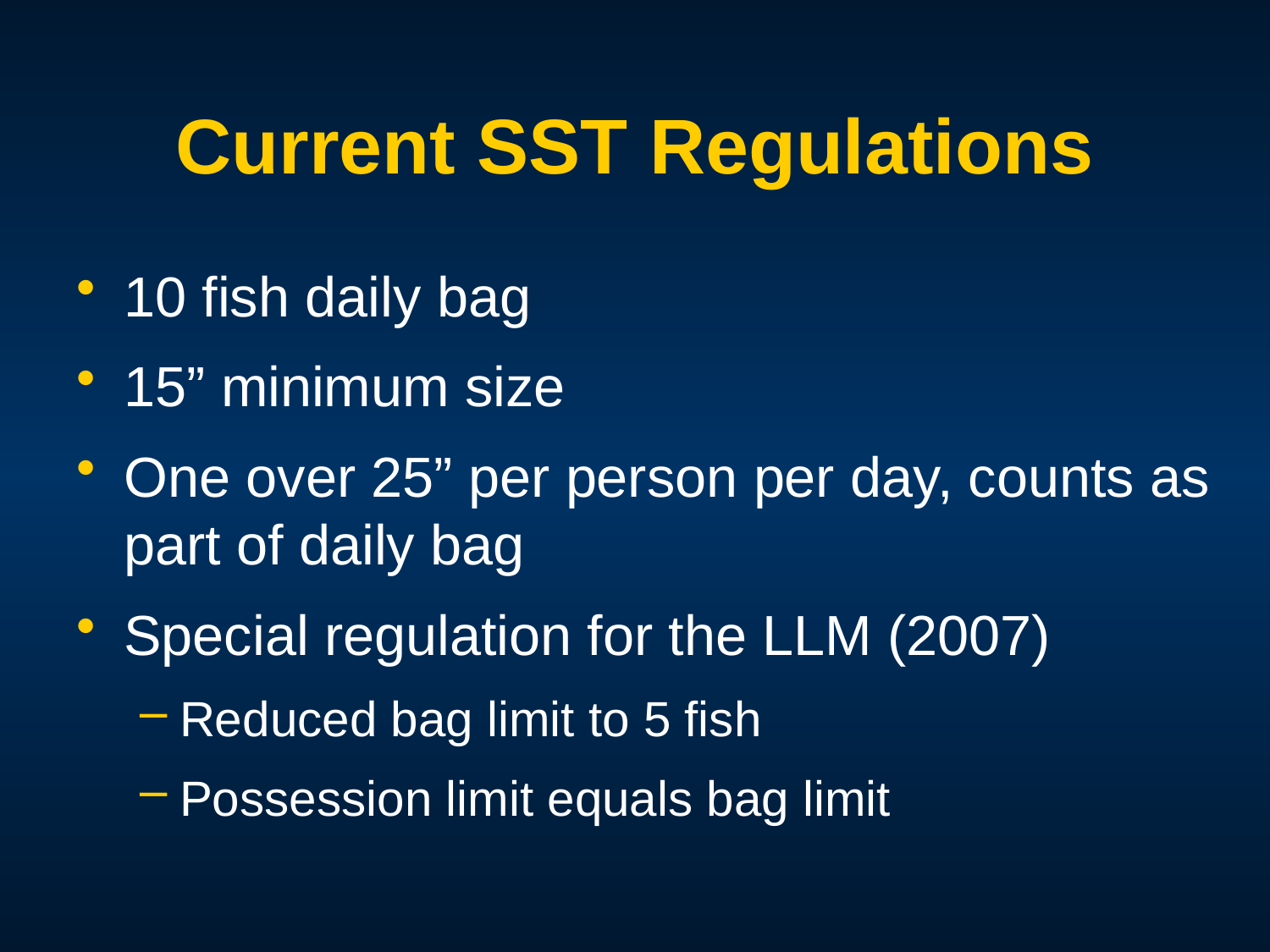

# Current SST Regulations
10 fish daily bag
15” minimum size
One over 25” per person per day, counts as part of daily bag
Special regulation for the LLM (2007)
Reduced bag limit to 5 fish
Possession limit equals bag limit